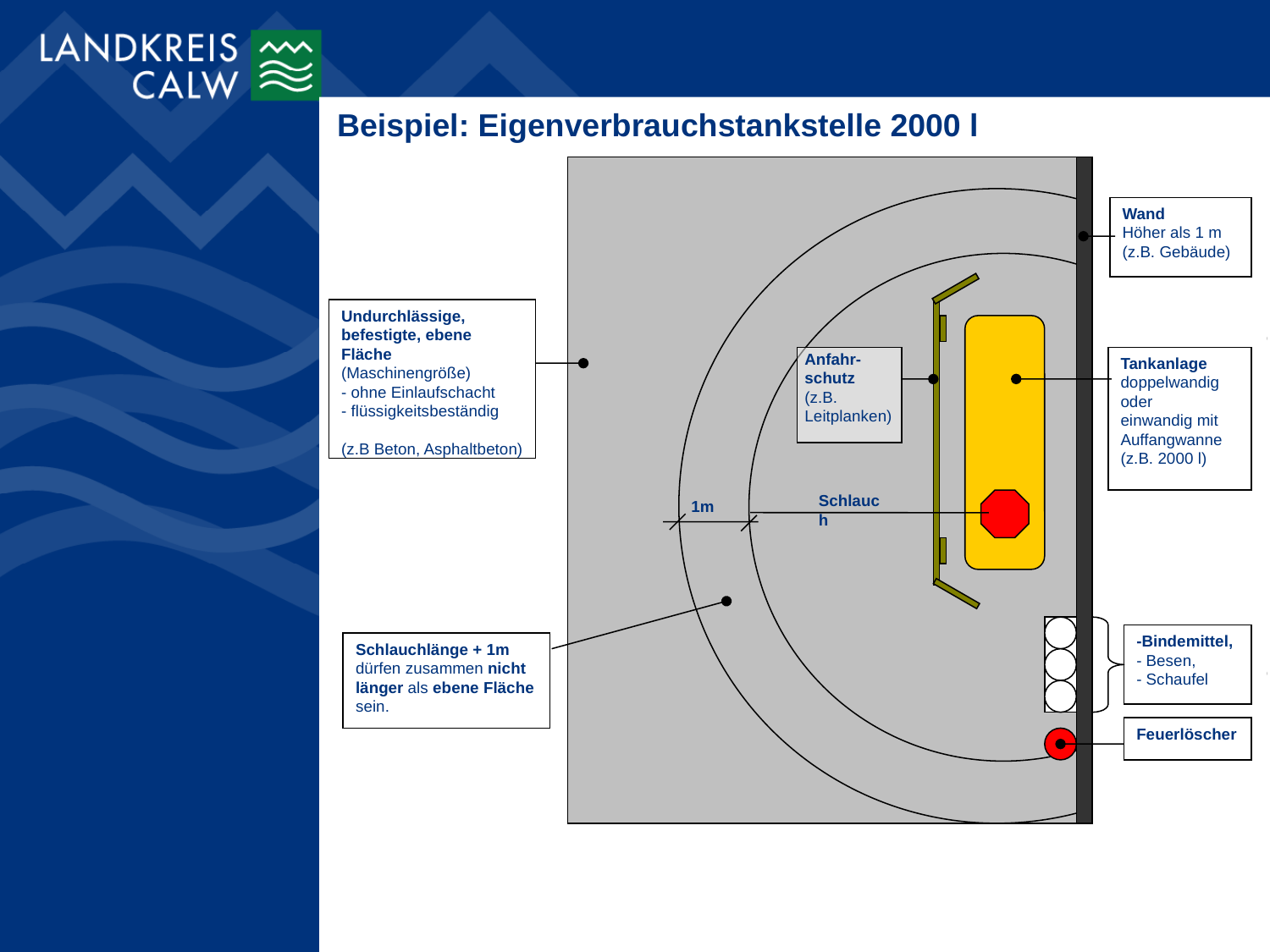

Beispiel: Eigenverbrauchstankstelle 2000 l

Wand
Höher als 1 m
(z.B. Gebäude)

Undurchlässige, befestigte, ebene Fläche
(Maschinengröße)
- ohne Einlaufschacht
- flüssigkeitsbeständig

(z.B Beton, Asphaltbeton)

Anfahr-schutz
(z.B. Leitplanken)
Tankanlage  doppelwandig oder
einwandig mit Auffangwanne (z.B. 2000 l)

Schlauch
1m

-Bindemittel, - Besen,
- Schaufel
Schlauchlänge + 1m dürfen zusammen nicht länger als ebene Fläche sein.

Feuerlöscher